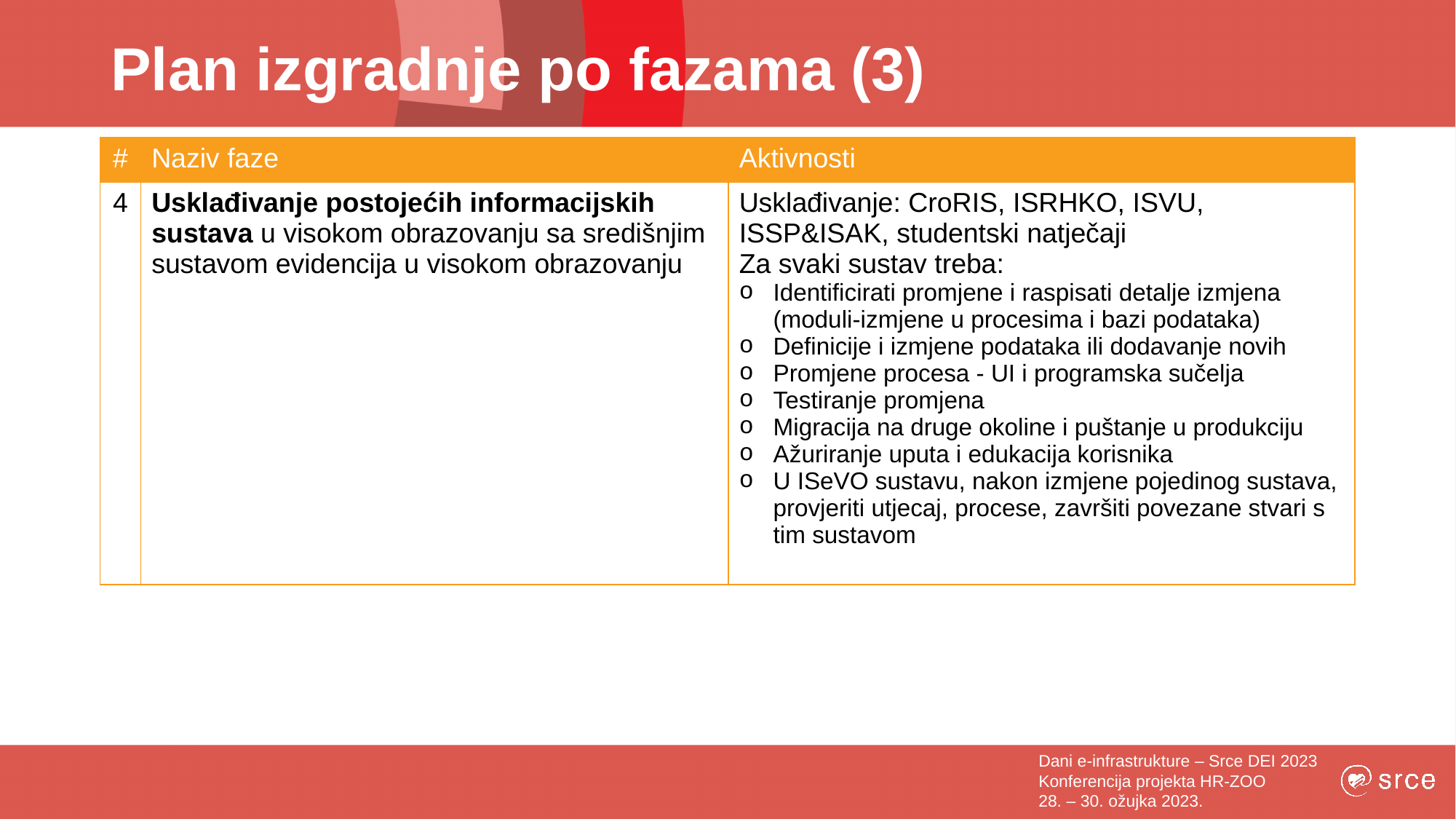

# Plan izgradnje po fazama (3)
| # | Naziv faze | Aktivnosti |
| --- | --- | --- |
| 4 | Usklađivanje postojećih informacijskih sustava u visokom obrazovanju sa središnjim sustavom evidencija u visokom obrazovanju | Usklađivanje: CroRIS, ISRHKO, ISVU, ISSP&ISAK, studentski natječaji Za svaki sustav treba: Identificirati promjene i raspisati detalje izmjena (moduli-izmjene u procesima i bazi podataka) Definicije i izmjene podataka ili dodavanje novih Promjene procesa - UI i programska sučelja Testiranje promjena Migracija na druge okoline i puštanje u produkciju Ažuriranje uputa i edukacija korisnika U ISeVO sustavu, nakon izmjene pojedinog sustava, provjeriti utjecaj, procese, završiti povezane stvari s tim sustavom |